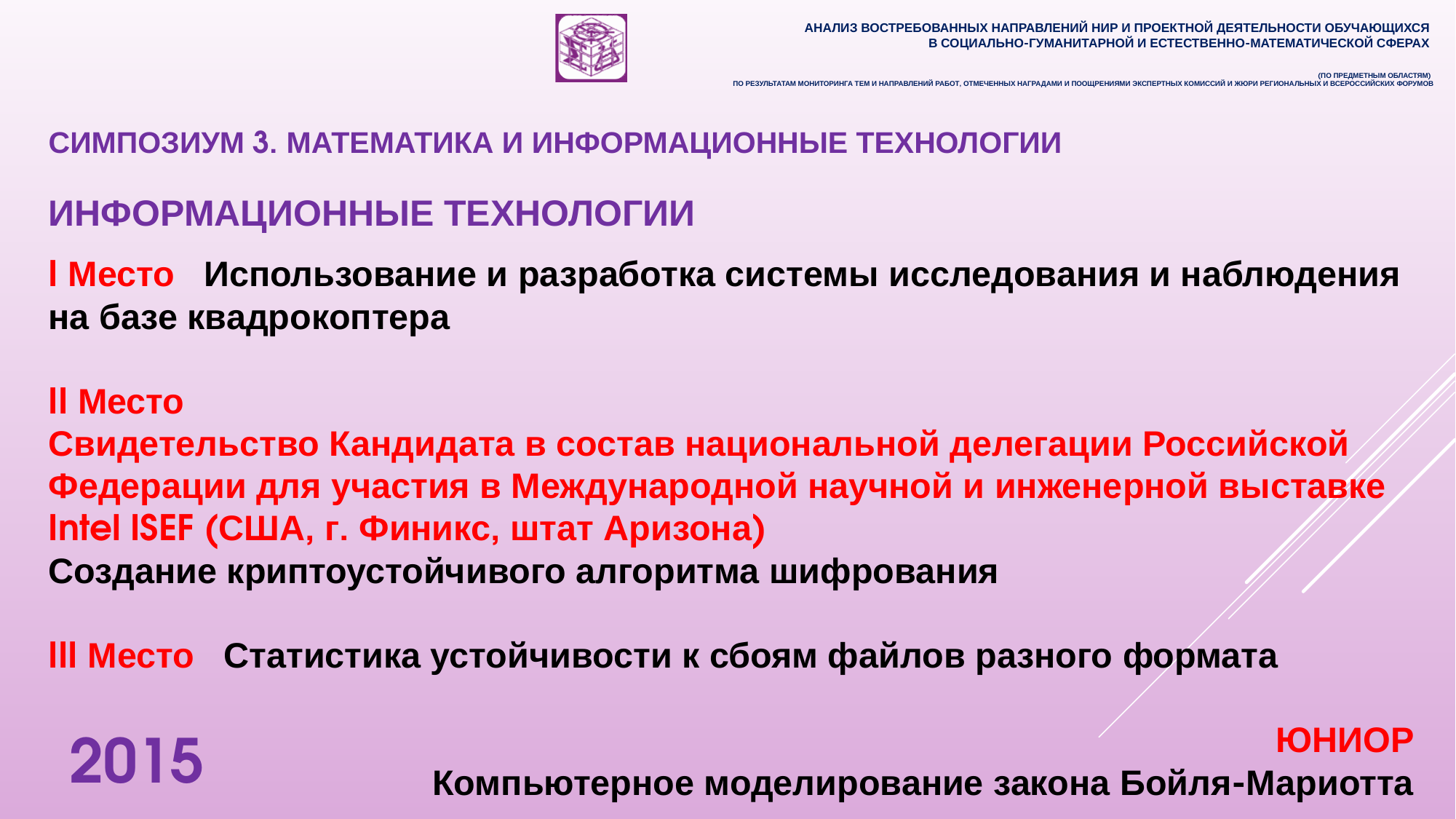

Анализ востребованных направлений нир и проектной деятельности обучающихся
в социально-гуманитарной и естественно-математической сферах
(по предметным областям)
по результатам мониторинга тем и направлений работ, отмеченных наградами и поощрениями экспертных комиссий и жюри региональных и всероссийских форумов
# СИМПОЗИУМ 3. математика и информационные технологии
ИНФОРМАЦИОННЫЕ ТЕХНОЛОГИИ
I Место   Использование и разработка системы исследования и наблюдения на базе квадрокоптера

II Место
Свидетельство Кандидата в состав национальной делегации Российской Федерации для участия в Международной научной и инженерной выставке Intel ISEF (США, г. Финикс, штат Аризона)
Создание криптоустойчивого алгоритма шифрования

III Место   Статистика устойчивости к сбоям файлов разного формата

ЮНИОР
Компьютерное моделирование закона Бойля-Мариотта

2015